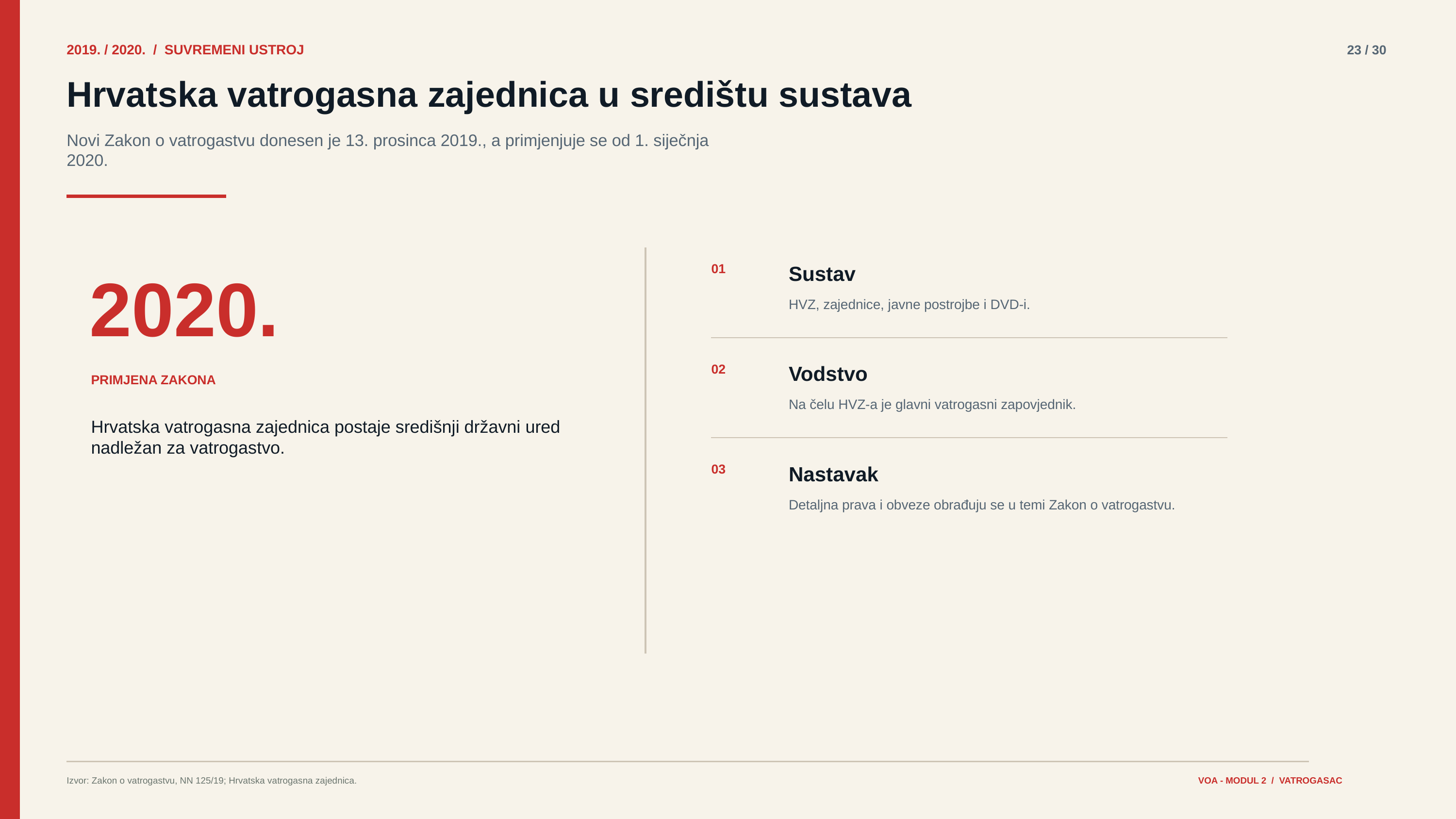

2019. / 2020.  /  SUVREMENI USTROJ
23 / 30
Hrvatska vatrogasna zajednica u središtu sustava
Novi Zakon o vatrogastvu donesen je 13. prosinca 2019., a primjenjuje se od 1. siječnja 2020.

2020.
01
Sustav
HVZ, zajednice, javne postrojbe i DVD-i.

02
Vodstvo
PRIMJENA ZAKONA
Na čelu HVZ-a je glavni vatrogasni zapovjednik.
Hrvatska vatrogasna zajednica postaje središnji državni ured nadležan za vatrogastvo.

03
Nastavak
Detaljna prava i obveze obrađuju se u temi Zakon o vatrogastvu.

Izvor: Zakon o vatrogastvu, NN 125/19; Hrvatska vatrogasna zajednica.
VOA - MODUL 2  /  VATROGASAC